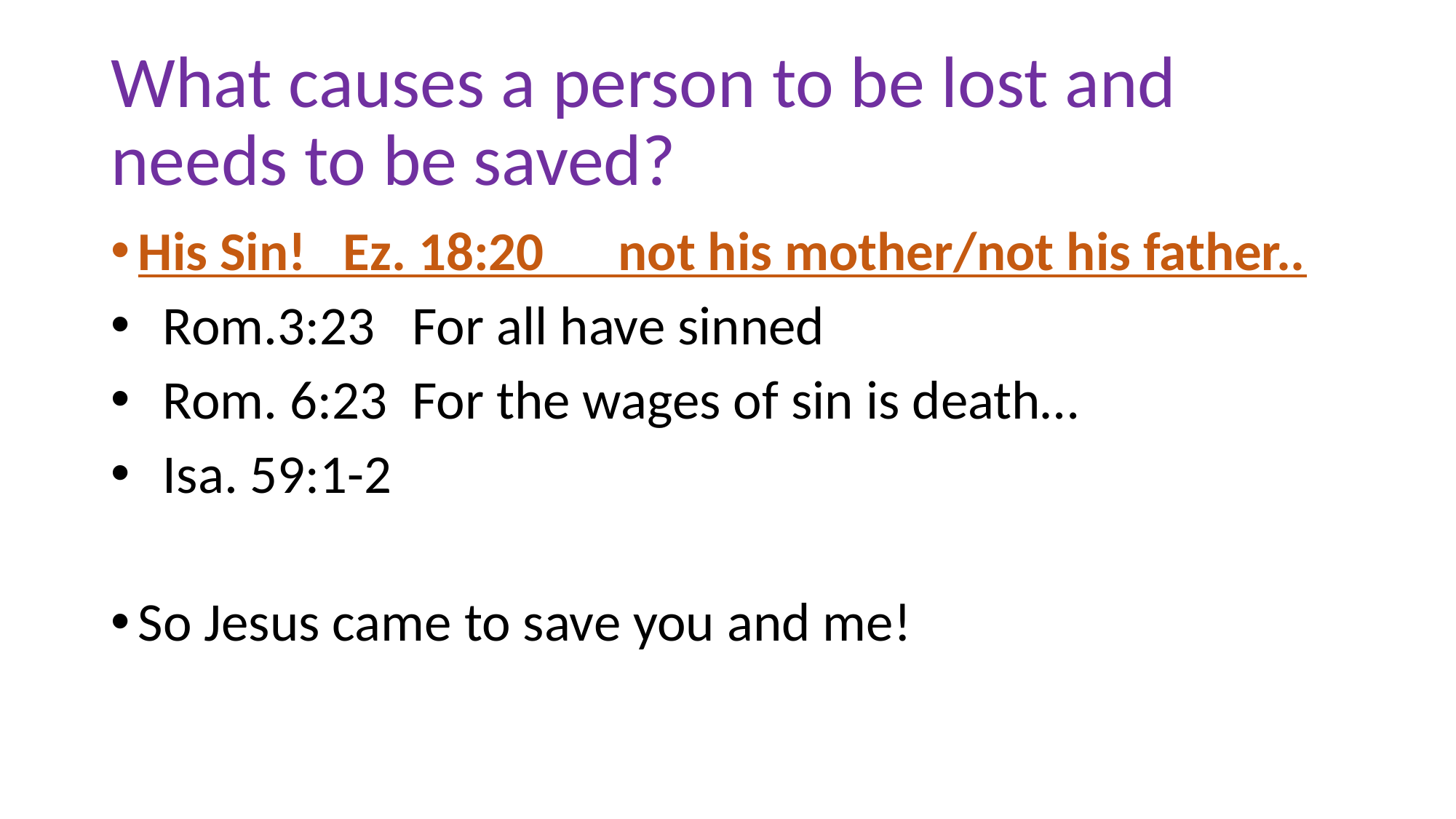

# What causes a person to be lost and needs to be saved?
His Sin!   Ez. 18:20      not his mother/not his father..
  Rom.3:23   For all have sinned
  Rom. 6:23  For the wages of sin is death…
  Isa. 59:1-2

So Jesus came to save you and me!